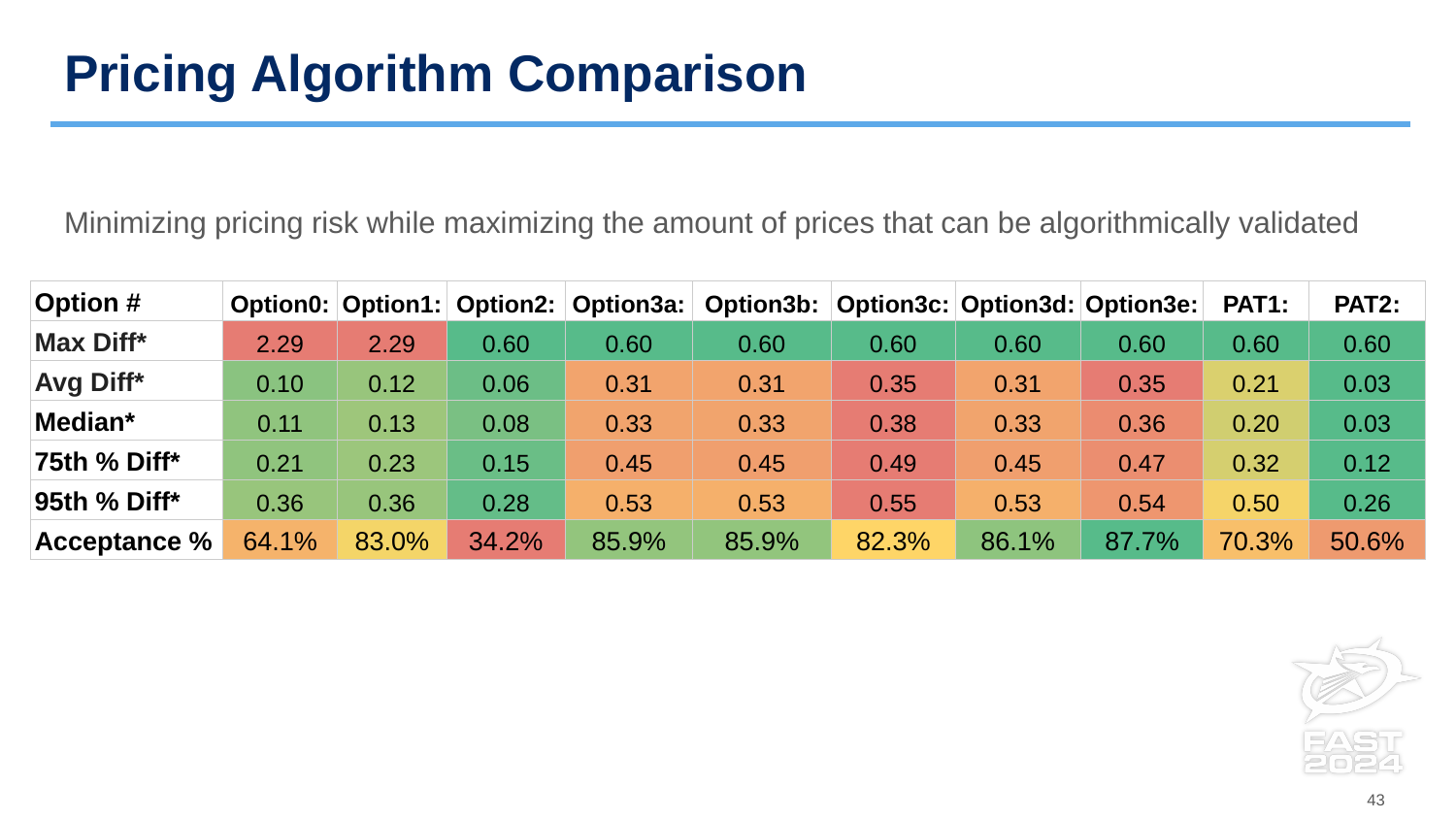

# Pricing Algorithm Comparison
Minimizing pricing risk while maximizing the amount of prices that can be algorithmically validated
| Option # | Option0: | Option1: | Option2: | Option3a: | Option3b: | Option3c: | Option3d: | Option3e: | PAT1: | PAT2: |
| --- | --- | --- | --- | --- | --- | --- | --- | --- | --- | --- |
| Max Diff\* | 2.29 | 2.29 | 0.60 | 0.60 | 0.60 | 0.60 | 0.60 | 0.60 | 0.60 | 0.60 |
| Avg Diff\* | 0.10 | 0.12 | 0.06 | 0.31 | 0.31 | 0.35 | 0.31 | 0.35 | 0.21 | 0.03 |
| Median\* | 0.11 | 0.13 | 0.08 | 0.33 | 0.33 | 0.38 | 0.33 | 0.36 | 0.20 | 0.03 |
| 75th % Diff\* | 0.21 | 0.23 | 0.15 | 0.45 | 0.45 | 0.49 | 0.45 | 0.47 | 0.32 | 0.12 |
| 95th % Diff\* | 0.36 | 0.36 | 0.28 | 0.53 | 0.53 | 0.55 | 0.53 | 0.54 | 0.50 | 0.26 |
| Acceptance % | 64.1% | 83.0% | 34.2% | 85.9% | 85.9% | 82.3% | 86.1% | 87.7% | 70.3% | 50.6% |
43